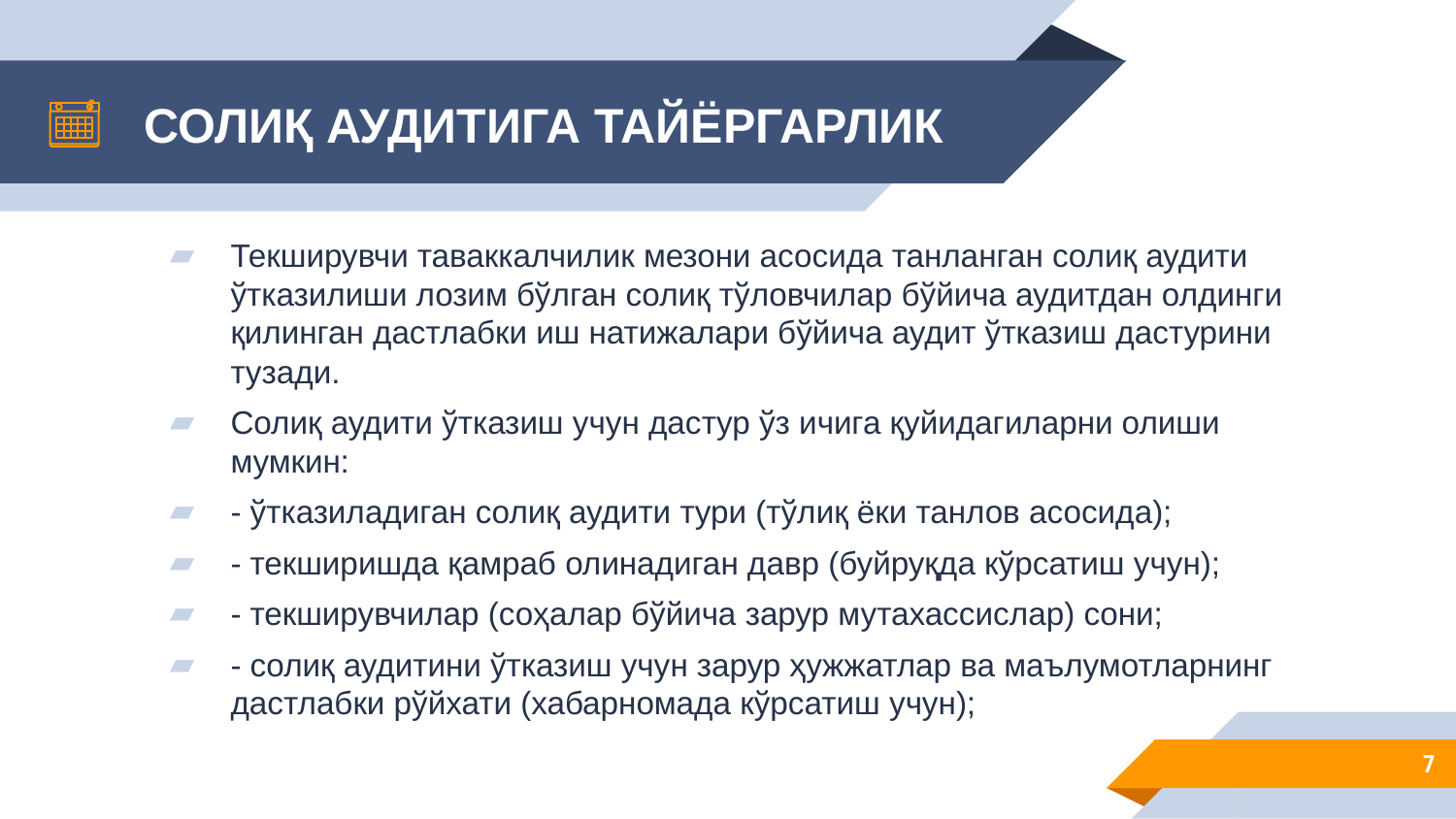

# СОЛИҚ АУДИТИГА ТАЙЁРГАРЛИК

Текширувчи таваккалчилик мезони асосида танланган солиқ аудити ўтказилиши лозим бўлган солиқ тўловчилар бўйича аудитдан олдинги қилинган дастлабки иш натижалари бўйича аудит ўтказиш дастурини тузади.
Солиқ аудити ўтказиш учун дастур ўз ичига қуйидагиларни олиши мумкин:
- ўтказиладиган солиқ аудити тури (тўлиқ ёки танлов асосида);
- текширишда қамраб олинадиган давр (буйруқда кўрсатиш учун);
- текширувчилар (соҳалар бўйича зарур мутахассислар) сони;
- солиқ аудитини ўтказиш учун зарур ҳужжатлар ва маълумотларнинг дастлабки рўйхати (хабарномада кўрсатиш учун);
7